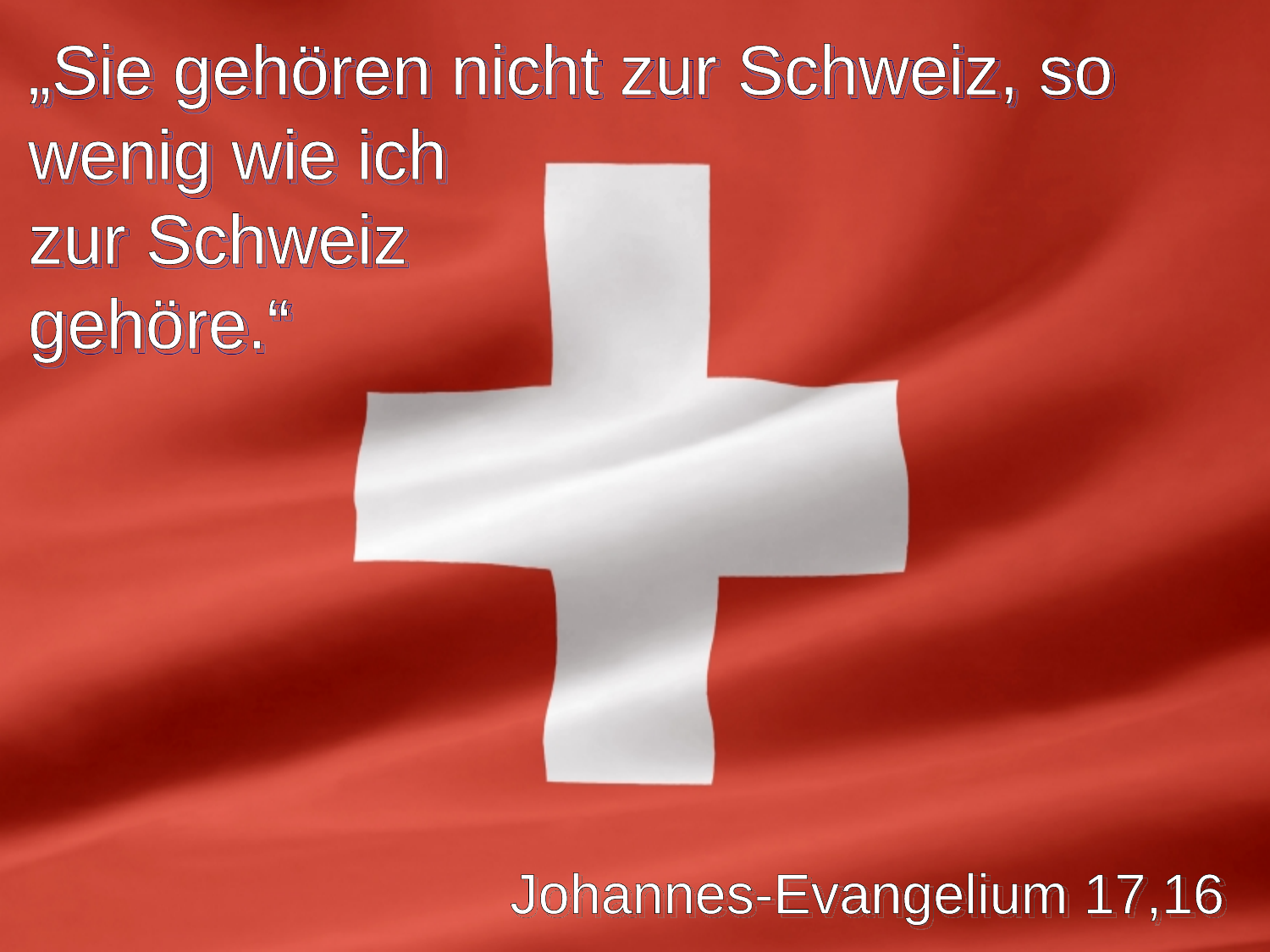

# „Sie gehören nicht zur Schweiz, so wenig wie ich zur Schweiz gehöre.“
Johannes-Evangelium 17,16